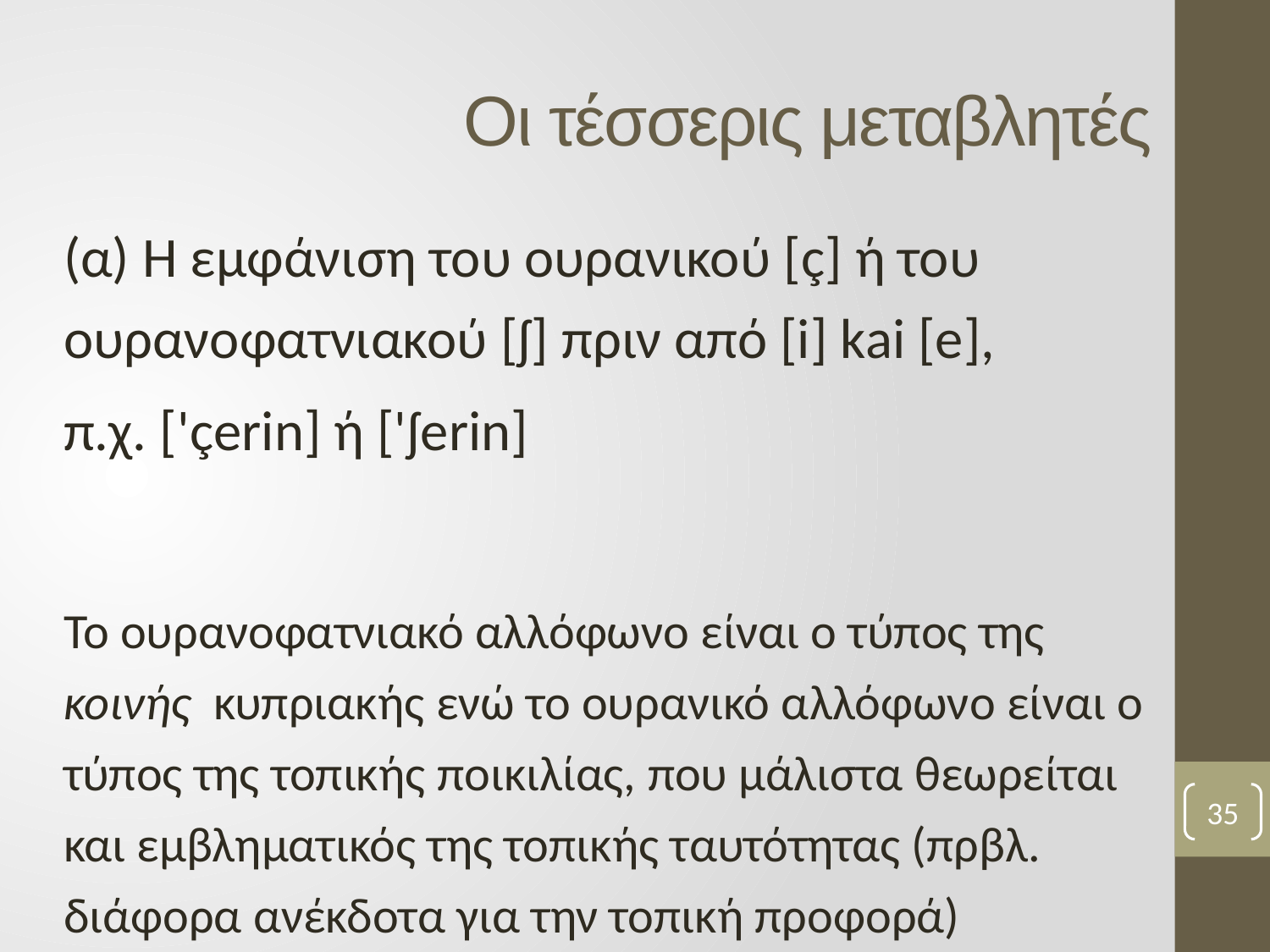

# Οι τέσσερις μεταβλητές
(α) Η εμφάνιση του ουρανικού [ç] ή του ουρανοφατνιακού [ʃ] πριν από [i] kai [e],
π.χ. ['çerin] ή ['ʃerin]

Το ουρανοφατνιακό αλλόφωνο είναι ο τύπος της κοινής  κυπριακής ενώ το ουρανικό αλλόφωνο είναι ο τύπος της τοπικής ποικιλίας, που μάλιστα θεωρείται και εμβληματικός της τοπικής ταυτότητας (πρβλ. διάφορα ανέκδοτα για την τοπική προφορά)
35